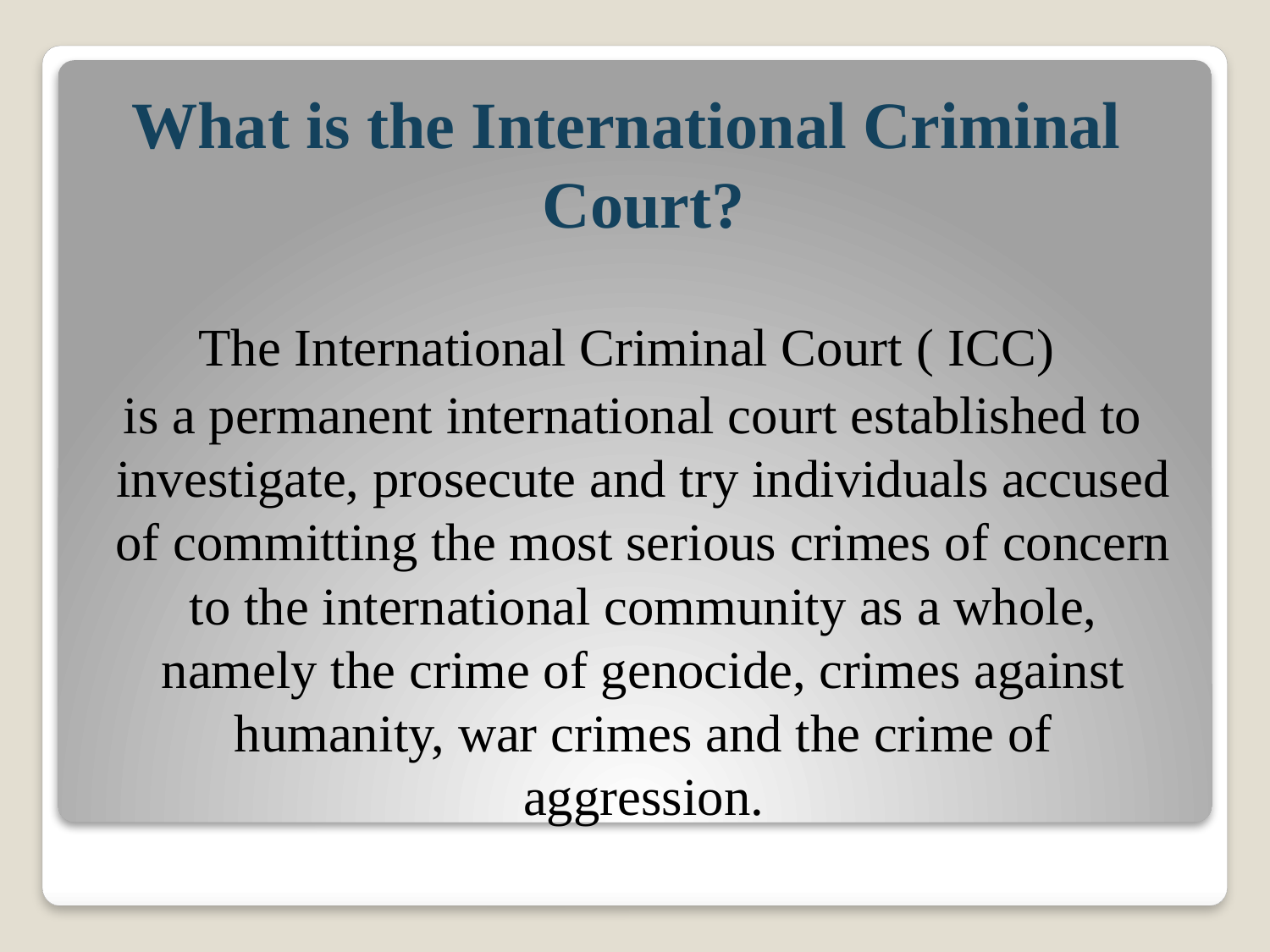

What is the International Criminal Court?

The International Criminal Court ( ICC)
 is a permanent international court established to investigate, prosecute and try individuals accused of committing the most serious crimes of concern to the international community as a whole, namely the crime of genocide, crimes against humanity, war crimes and the crime of aggression.